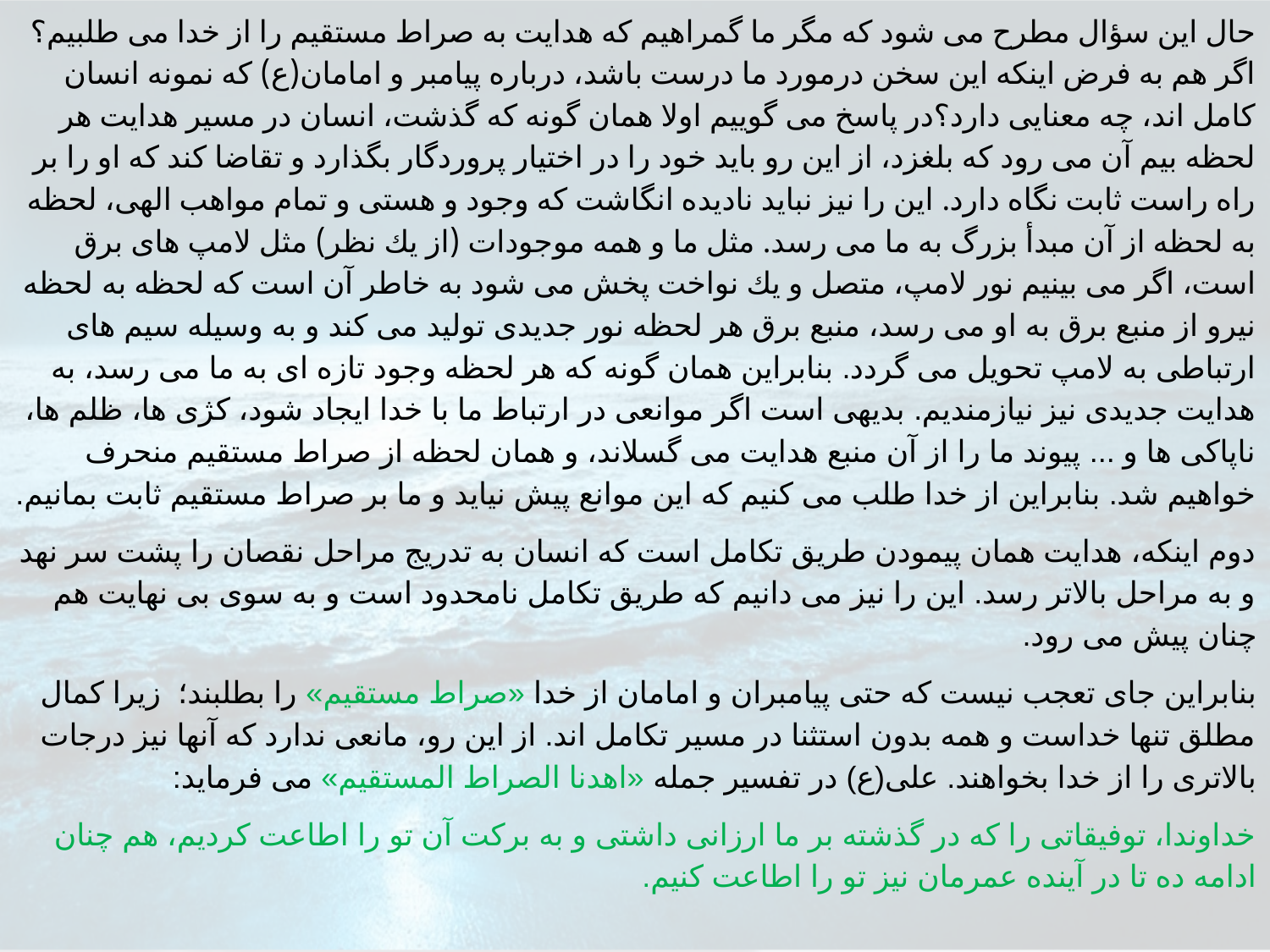

حال اين سؤال مطرح مى شود كه مگر ما گمراهيم كه هدايت به صراط مستقيم را از خدا مى طلبيم؟ اگر هم به فرض اينكه اين سخن درمورد ما درست باشد، درباره پيامبر و امامان(ع) كه نمونه انسان كامل اند، چه معنايى دارد؟در پاسخ مى گوييم اولا همان گونه كه گذشت، انسان در مسير هدايت هر لحظه بيم آن مى رود كه بلغزد، از اين رو بايد خود را در اختيار پروردگار بگذارد و تقاضا كند كه او را بر راه راست ثابت نگاه دارد. اين را نيز نبايد ناديده انگاشت كه وجود و هستى و تمام مواهب الهى، لحظه به لحظه از آن مبدأ بزرگ به ما مى رسد. مثل ما و همه موجودات (از يك نظر) مثل لامپ هاى برق است، اگر مى بينيم نور لامپ، متصل و يك نواخت پخش مى شود به خاطر آن است كه لحظه به لحظه نيرو از منبع برق به او مى رسد، منبع برق هر لحظه نور جديدى توليد مى كند و به وسيله سيم هاى ارتباطى به لامپ تحويل مى گردد. بنابراين همان گونه كه هر لحظه وجود تازه اى به ما مى رسد، به هدايت جديدى نيز نيازمنديم. بديهى است اگر موانعى در ارتباط ما با خدا ايجاد شود، كژى ها، ظلم ها، ناپاكى ها و ... پيوند ما را از آن منبع هدايت مى گسلاند، و همان لحظه از صراط مستقيم منحرف خواهيم شد. بنابراين از خدا طلب مى كنيم كه اين موانع پيش نيايد و ما بر صراط مستقيم ثابت بمانيم.
دوم اينكه، هدايت همان پيمودن طريق تكامل است كه انسان به تدريج مراحل نقصان را پشت سر نهد و به مراحل بالاتر رسد. اين را نيز مى دانيم كه طريق تكامل نامحدود است و به سوى بى نهايت هم چنان پيش مى رود.
بنابراين جاى تعجب نيست كه حتى پيامبران و امامان از خدا «صراط مستقيم» را بطلبند؛  زيرا كمال مطلق تنها خداست و همه بدون استثنا در مسير تكامل اند. از اين رو، مانعى ندارد كه آنها نيز درجات بالاترى را از خدا بخواهند. على(ع) در تفسير جمله «اهدنا الصراط المستقيم» مى فرمايد:
خداوندا، توفيقاتى را كه در گذشته بر ما ارزانى داشتى و به بركت آن تو را اطاعت كرديم، هم چنان ادامه ده تا در آينده عمرمان نيز تو را اطاعت كنيم.